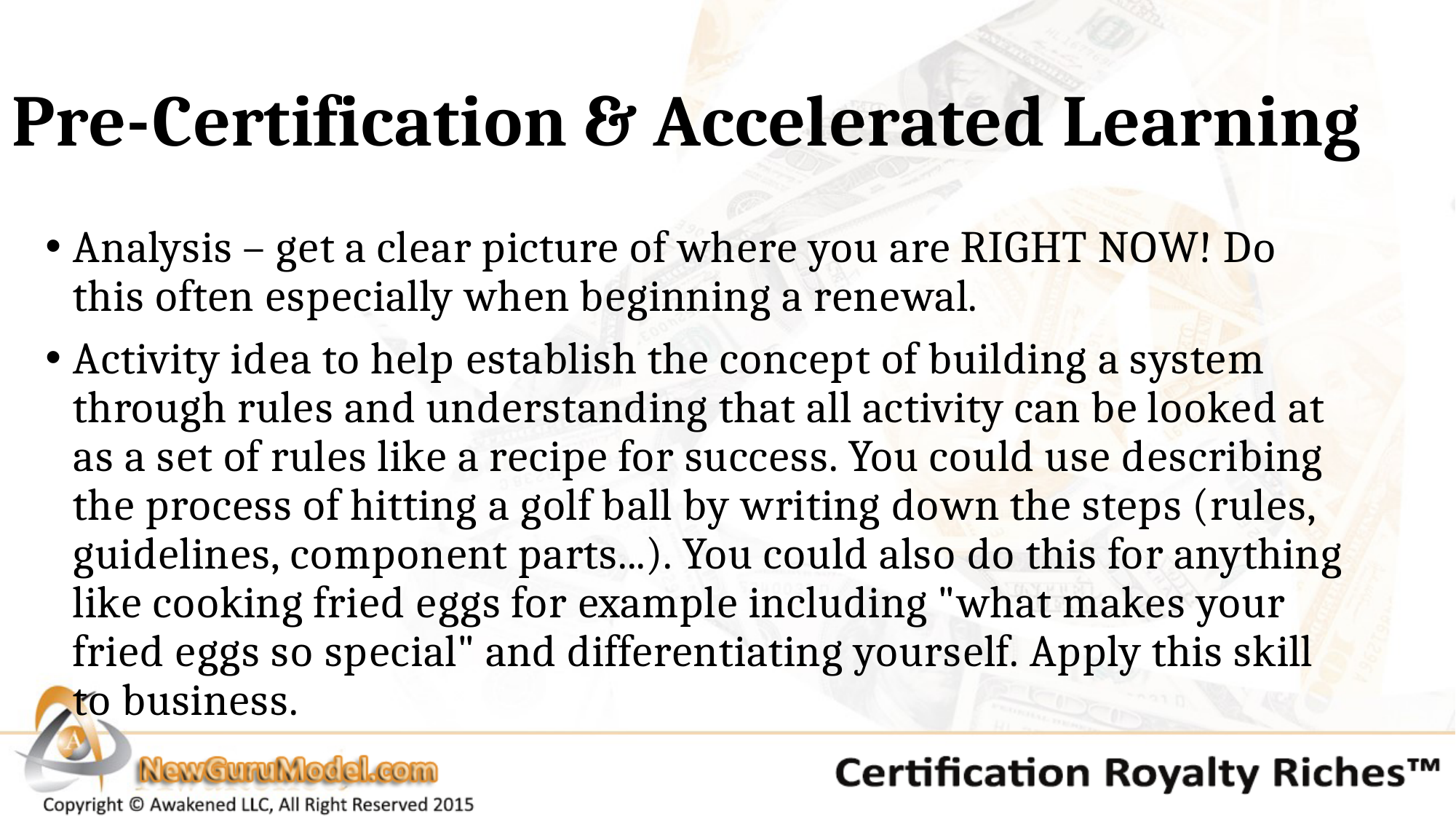

# Pre-Certification & Accelerated Learning
Analysis – get a clear picture of where you are RIGHT NOW! Do this often especially when beginning a renewal.
Activity idea to help establish the concept of building a system through rules and understanding that all activity can be looked at as a set of rules like a recipe for success. You could use describing the process of hitting a golf ball by writing down the steps (rules, guidelines, component parts...). You could also do this for anything like cooking fried eggs for example including "what makes your fried eggs so special" and differentiating yourself. Apply this skill to business.